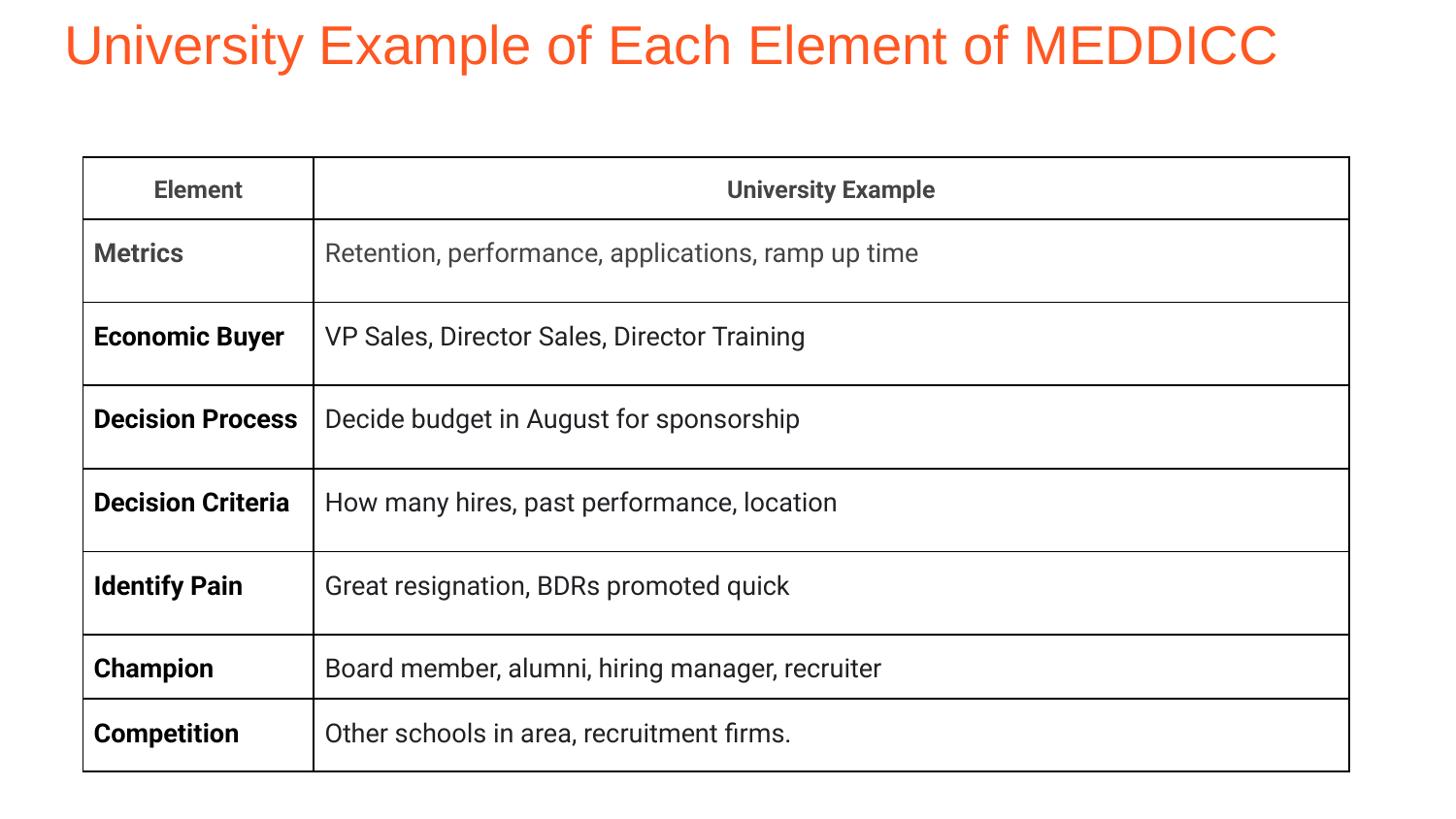

# University Example of Each Element of MEDDICC
| Element | University Example |
| --- | --- |
| Metrics | Retention, performance, applications, ramp up time |
| Economic Buyer | VP Sales, Director Sales, Director Training |
| Decision Process | Decide budget in August for sponsorship |
| Decision Criteria | How many hires, past performance, location |
| Identify Pain | Great resignation, BDRs promoted quick |
| Champion | Board member, alumni, hiring manager, recruiter |
| Competition | Other schools in area, recruitment firms. |